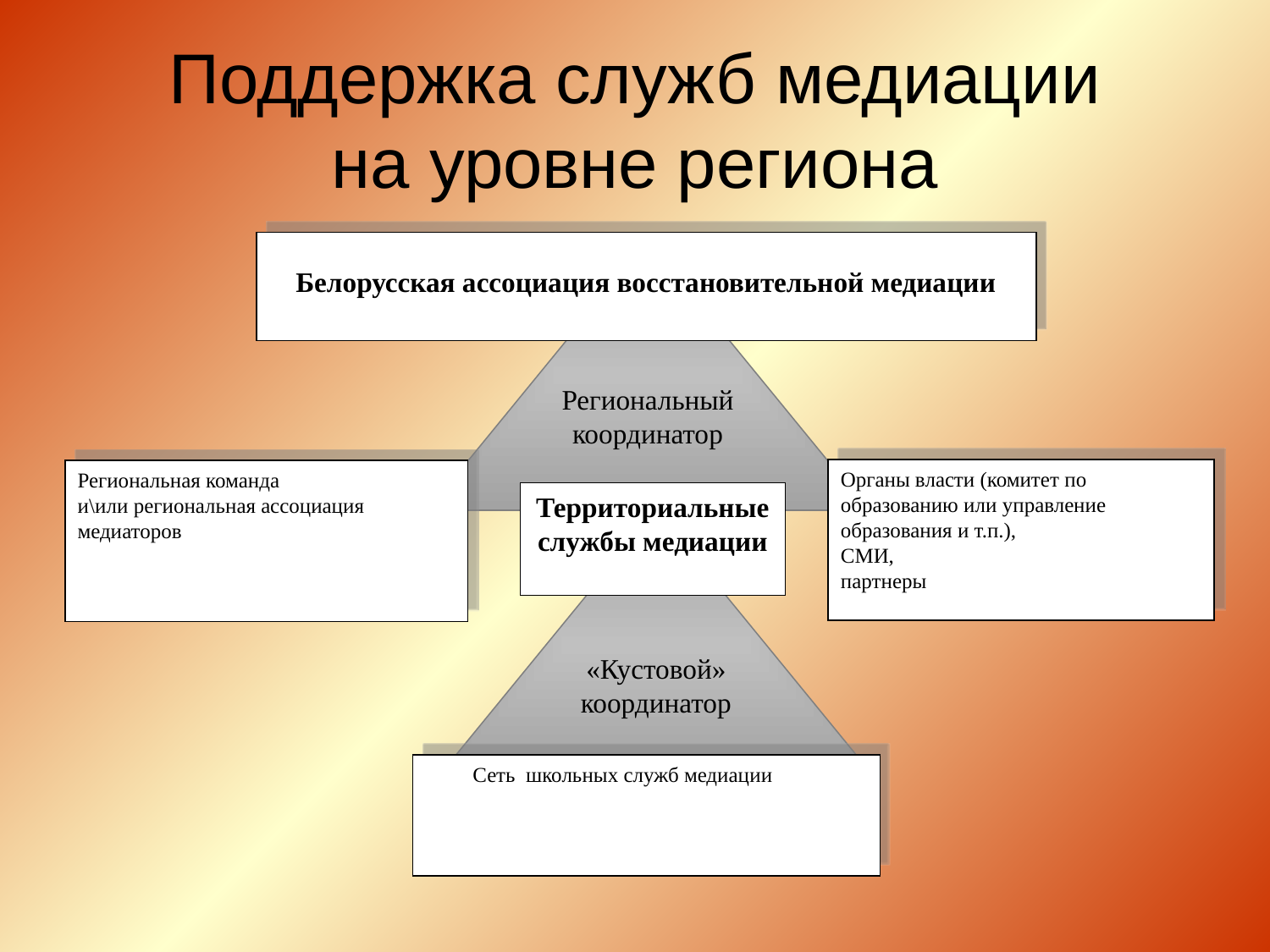

# Поддержка служб медиации на уровне региона

Белорусская ассоциация восстановительной медиации
Региональный координатор
Органы власти (комитет по образованию или управление образования и т.п.),
СМИ,
партнеры
Региональная команда
и\или региональная ассоциация медиаторов
Территориальные службы медиации
«Кустовой»
координатор
         Сеть  школьных служб медиации